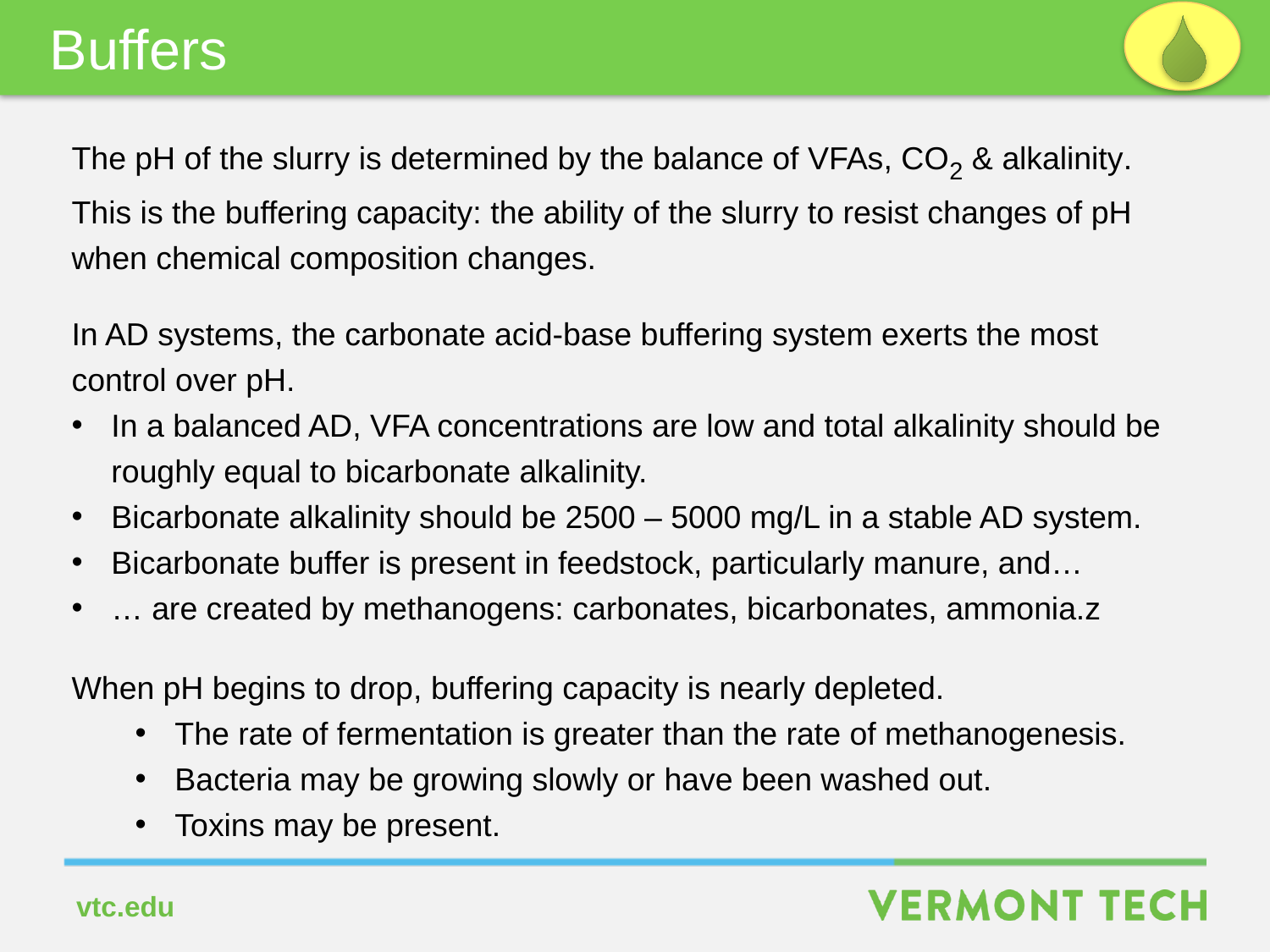

Buffers
The pH of the slurry is determined by the balance of VFAs, CO2 & alkalinity.
This is the buffering capacity: the ability of the slurry to resist changes of pH when chemical composition changes.
In AD systems, the carbonate acid-base buffering system exerts the most control over pH.
In a balanced AD, VFA concentrations are low and total alkalinity should be roughly equal to bicarbonate alkalinity.
Bicarbonate alkalinity should be 2500 – 5000 mg/L in a stable AD system.
Bicarbonate buffer is present in feedstock, particularly manure, and…
… are created by methanogens: carbonates, bicarbonates, ammonia.z
When pH begins to drop, buffering capacity is nearly depleted.
The rate of fermentation is greater than the rate of methanogenesis.
Bacteria may be growing slowly or have been washed out.
Toxins may be present.